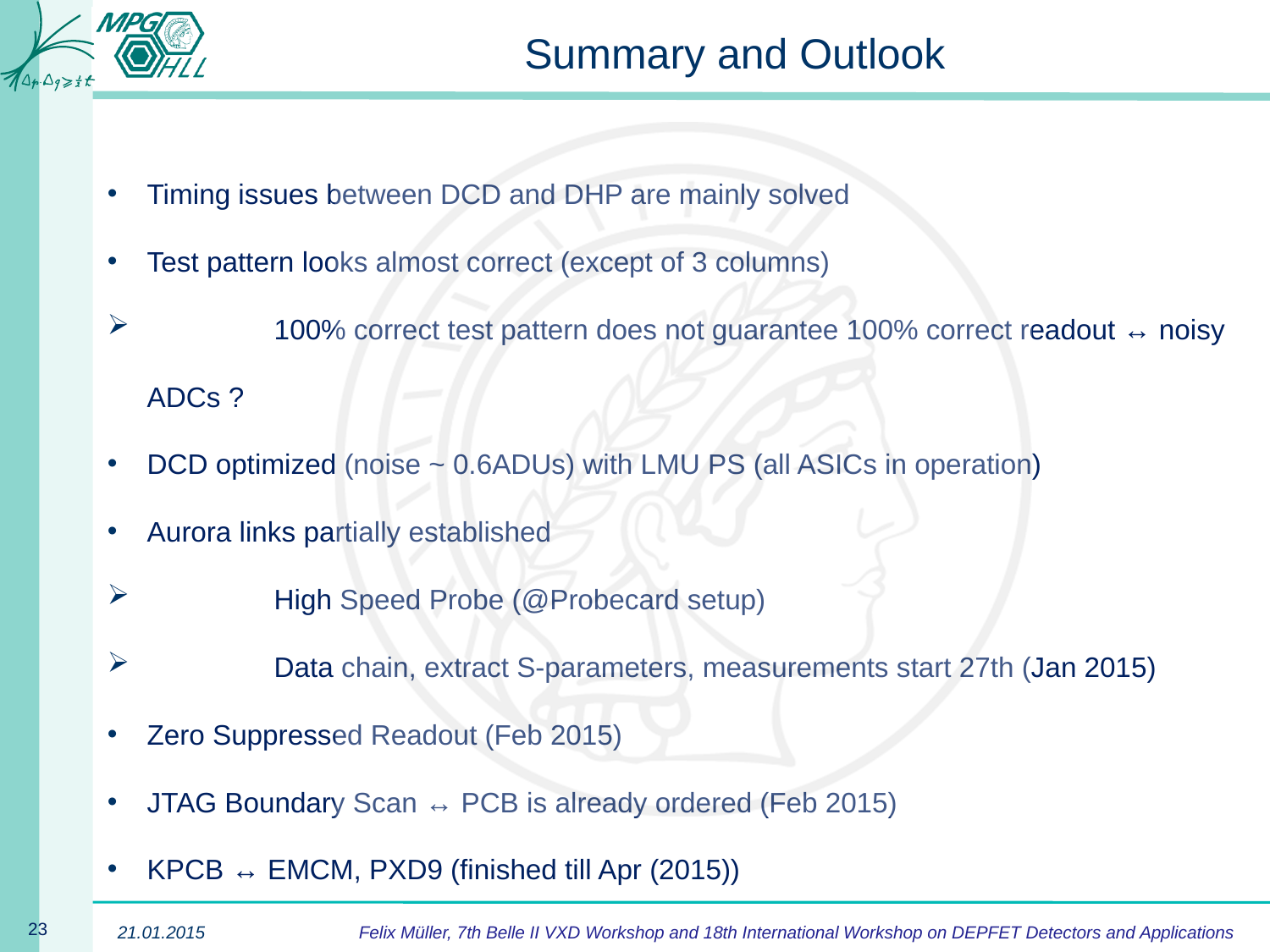

# Summary and Outlook

Timing issues between DCD and DHP are mainly solved
Test pattern looks almost correct (except of 3 columns)
	100% correct test pattern does not guarantee 100% correct readout ↔ noisy ADCs ?
DCD optimized (noise ~ 0.6ADUs) with LMU PS (all ASICs in operation)
Aurora links partially established
	High Speed Probe (@Probecard setup)
	Data chain, extract S-parameters, measurements start 27th (Jan 2015)
Zero Suppressed Readout (Feb 2015)
JTAG Boundary Scan ↔ PCB is already ordered (Feb 2015)
KPCB ↔ EMCM, PXD9 (finished till Apr (2015))

Felix Müller, 7th Belle II VXD Workshop and 18th International Workshop on DEPFET Detectors and Applications
21.01.2015